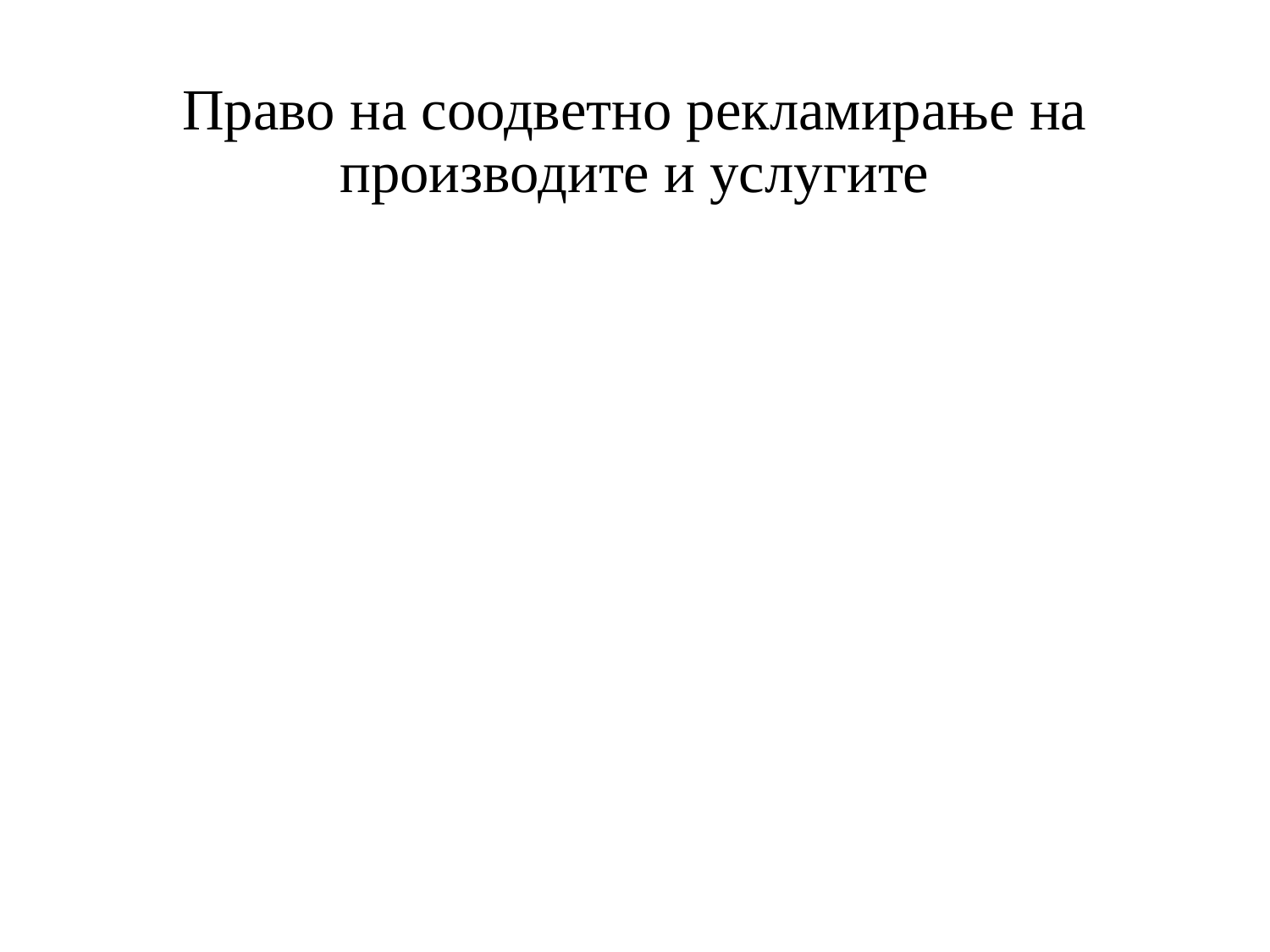

# Право на соодветно рекламирање на производите и услугите